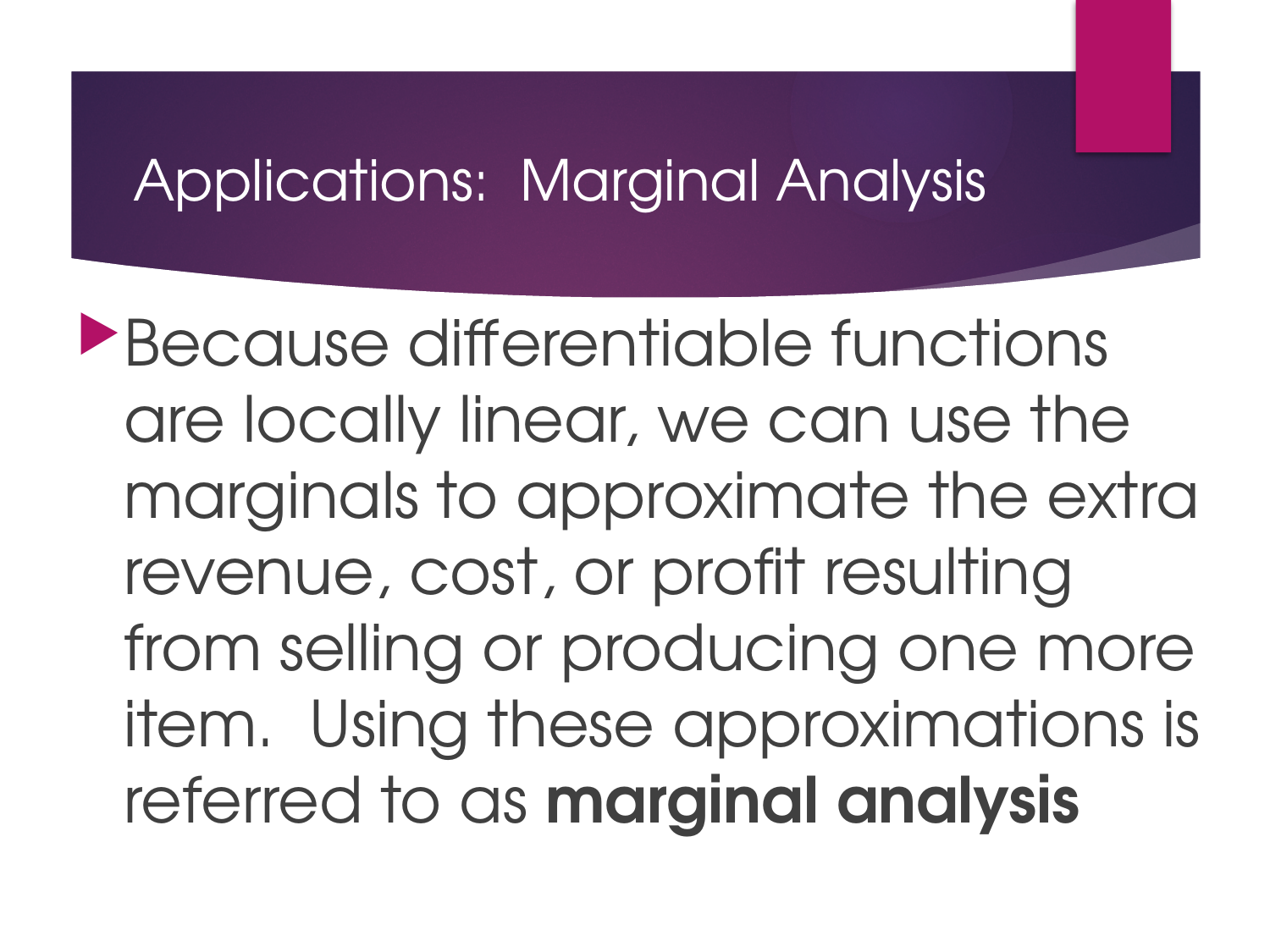

# Applications:  Marginal Analysis
Because differentiable functions are locally linear, we can use the marginals to approximate the extra revenue, cost, or profit resulting from selling or producing one more item.  Using these approximations is referred to as marginal analysis